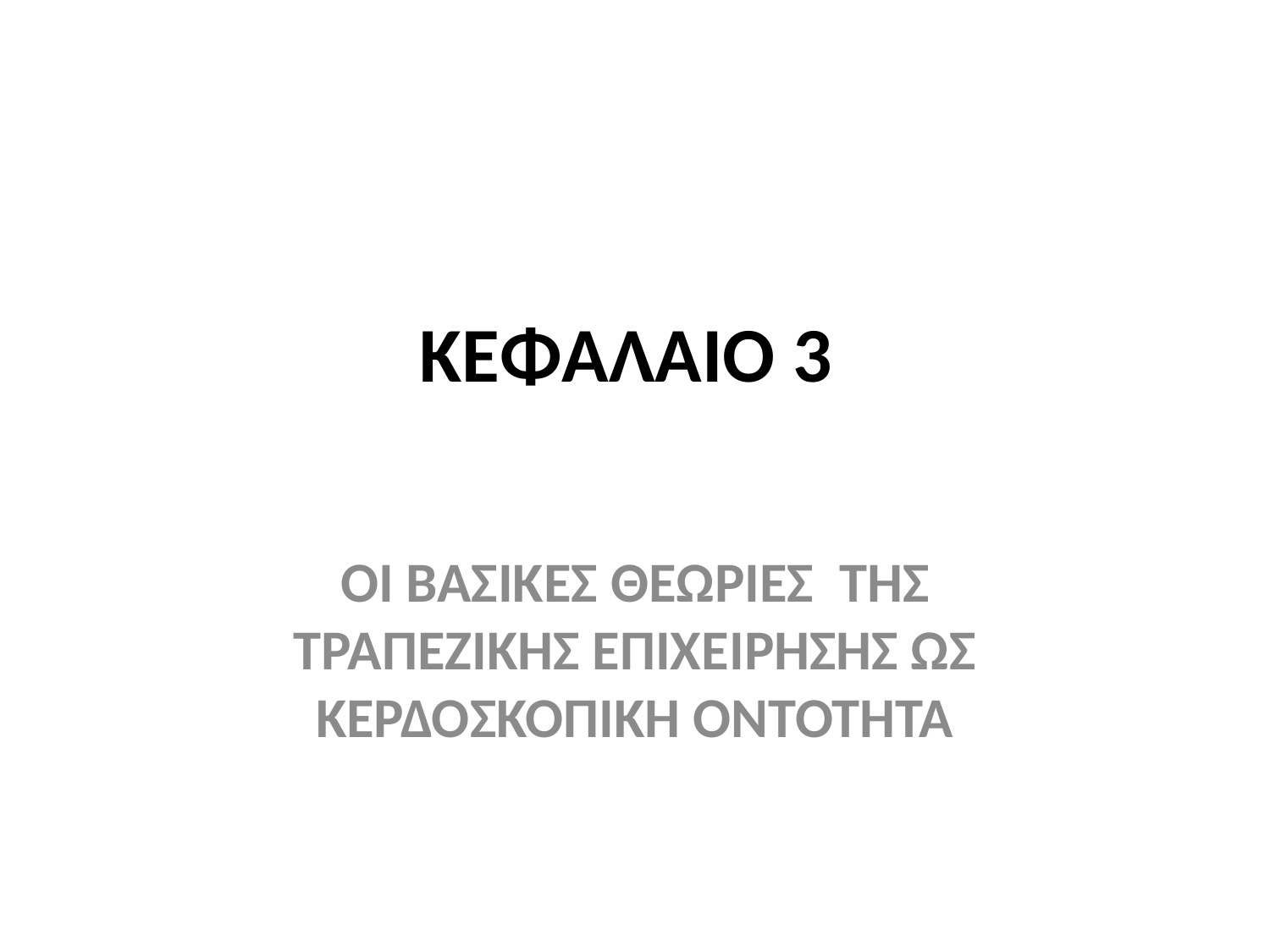

# ΚΕΦΑΛΑΙΟ 3
ΟΙ ΒΑΣΙΚΕΣ ΘΕΩΡΙΕΣ  ΤΗΣ ΤΡΑΠΕΖΙΚΗΣ ΕΠΙΧΕΙΡΗΣΗΣ ΩΣ ΚΕΡΔΟΣΚΟΠΙΚΗ ΟΝΤΟΤΗΤΑ